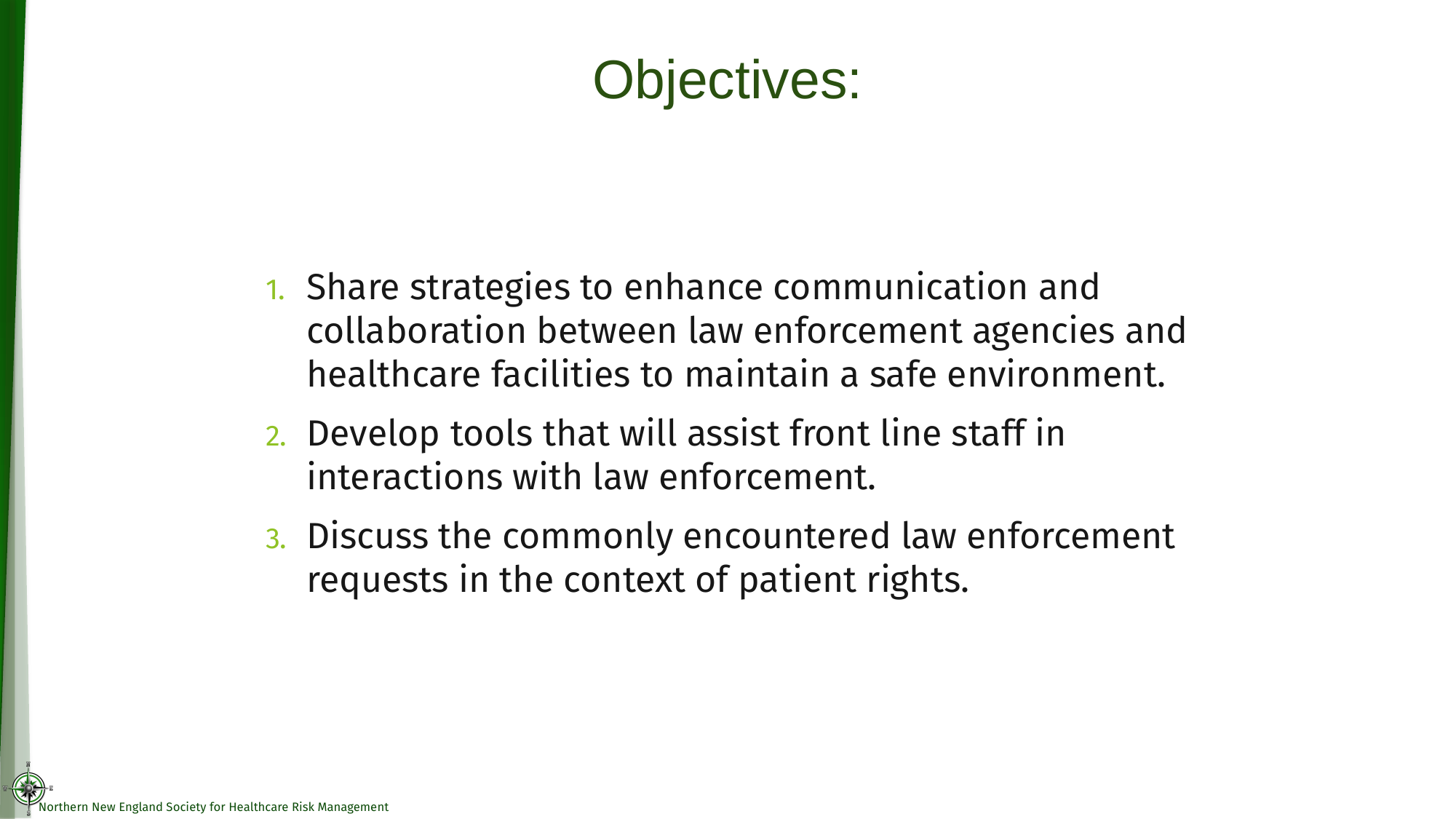

# Objectives:
Share strategies to enhance communication and collaboration between law enforcement agencies and healthcare facilities to maintain a safe environment.
Develop tools that will assist front line staff in interactions with law enforcement.
Discuss the commonly encountered law enforcement requests in the context of patient rights.